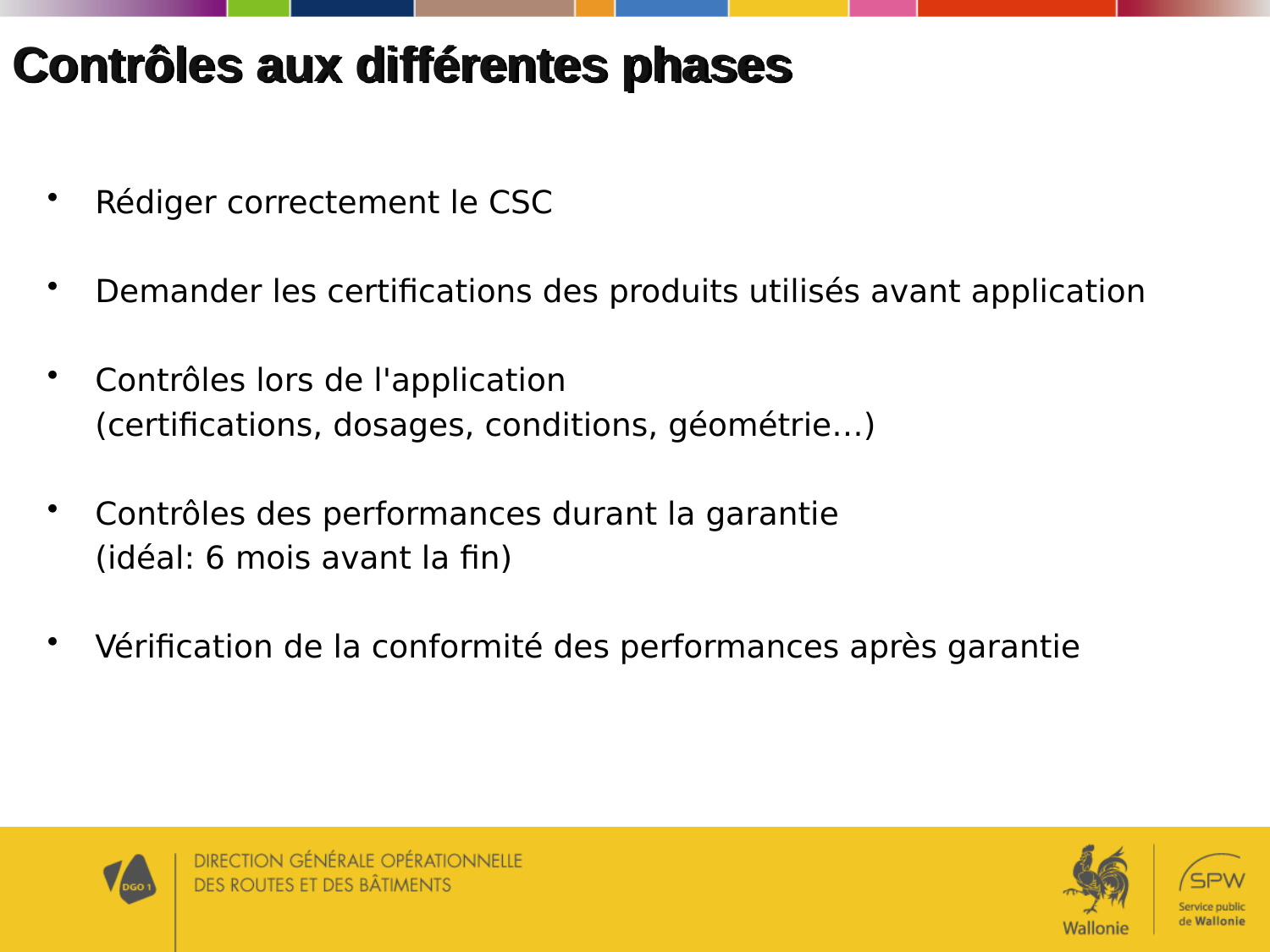

Contrôles aux différentes phases
Rédiger correctement le CSC

Demander les certifications des produits utilisés avant application

Contrôles lors de l'application
	(certifications, dosages, conditions, géométrie…)

Contrôles des performances durant la garantie
	(idéal: 6 mois avant la fin)

Vérification de la conformité des performances après garantie